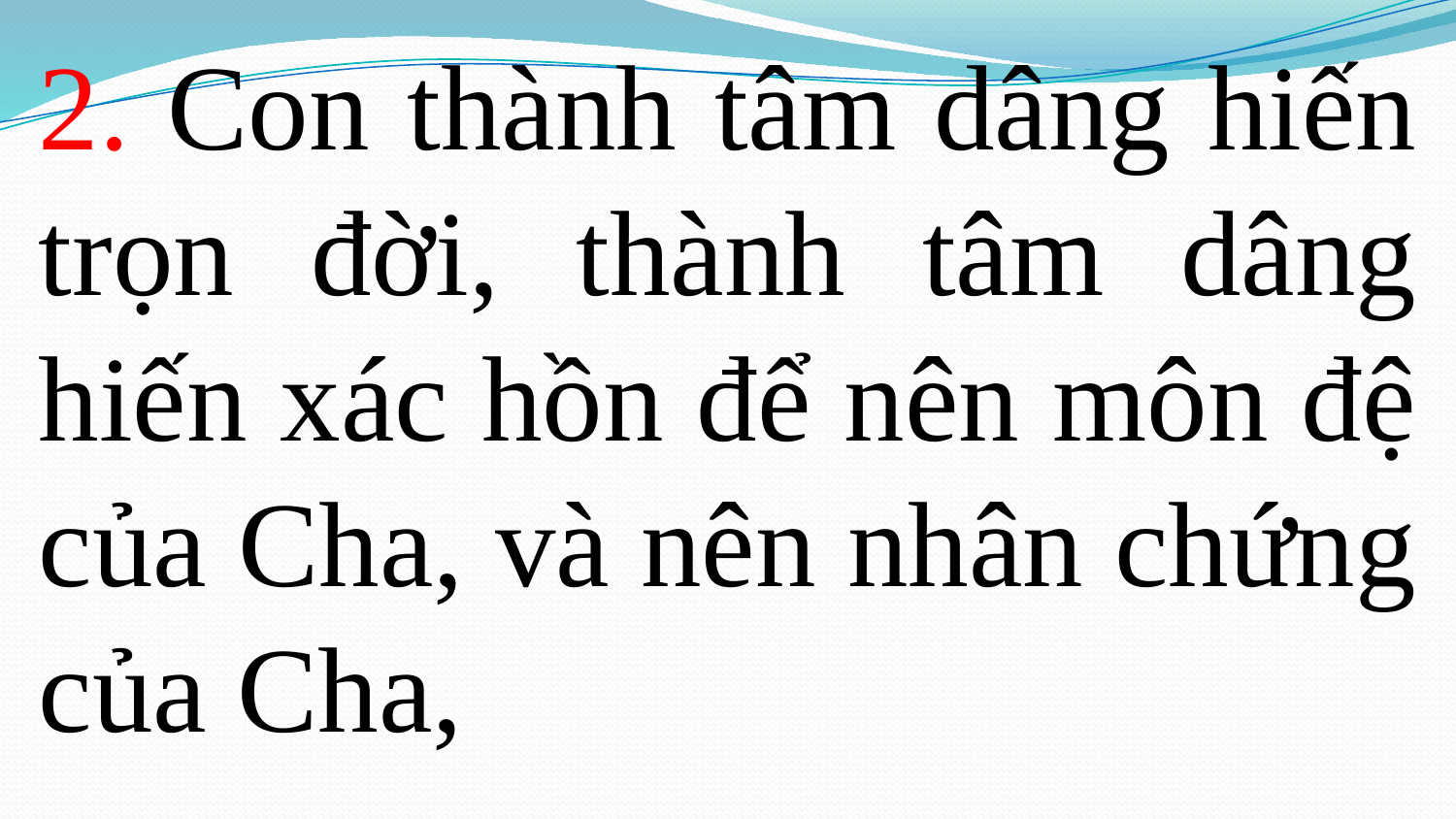

2. Con thành tâm dâng hiến trọn đời, thành tâm dâng hiến xác hồn để nên môn đệ của Cha, và nên nhân chứng của Cha,